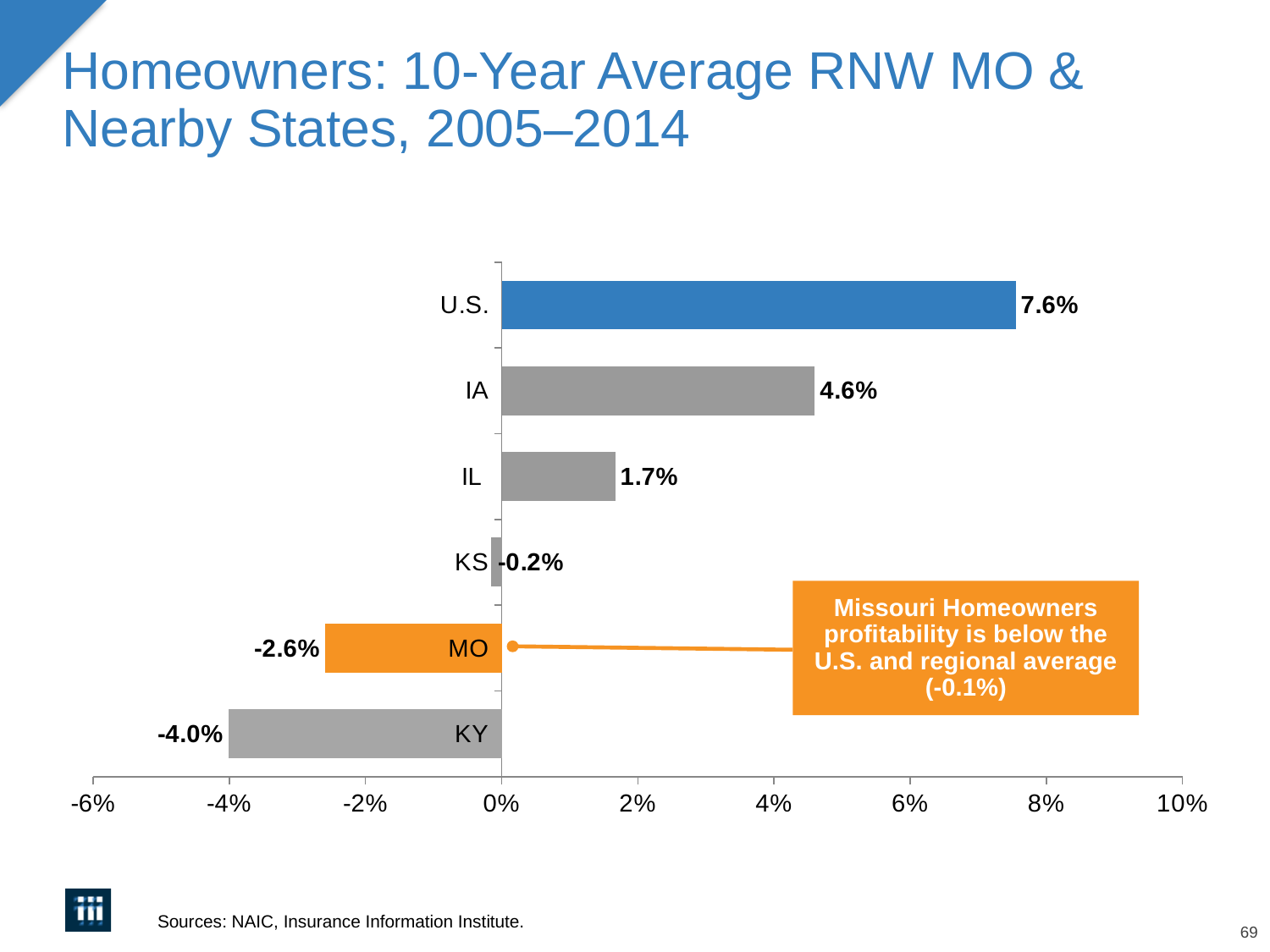

# Homeowners: 10-Year Average RNW MO & Nearby States, 2005–2014

### Chart

| Category | Series 1 |
|---|---|
| KY | -0.04009999999999999 |
| MO | -0.0259 |
| KS | -0.0015000000000000042 |
| IL  | 0.0167 |
| IA | 0.046 |
| U.S. | 0.0755 |
Missouri Homeowners profitability is below the U.S. and regional average (-0.1%)
Sources: NAIC, Insurance Information Institute.